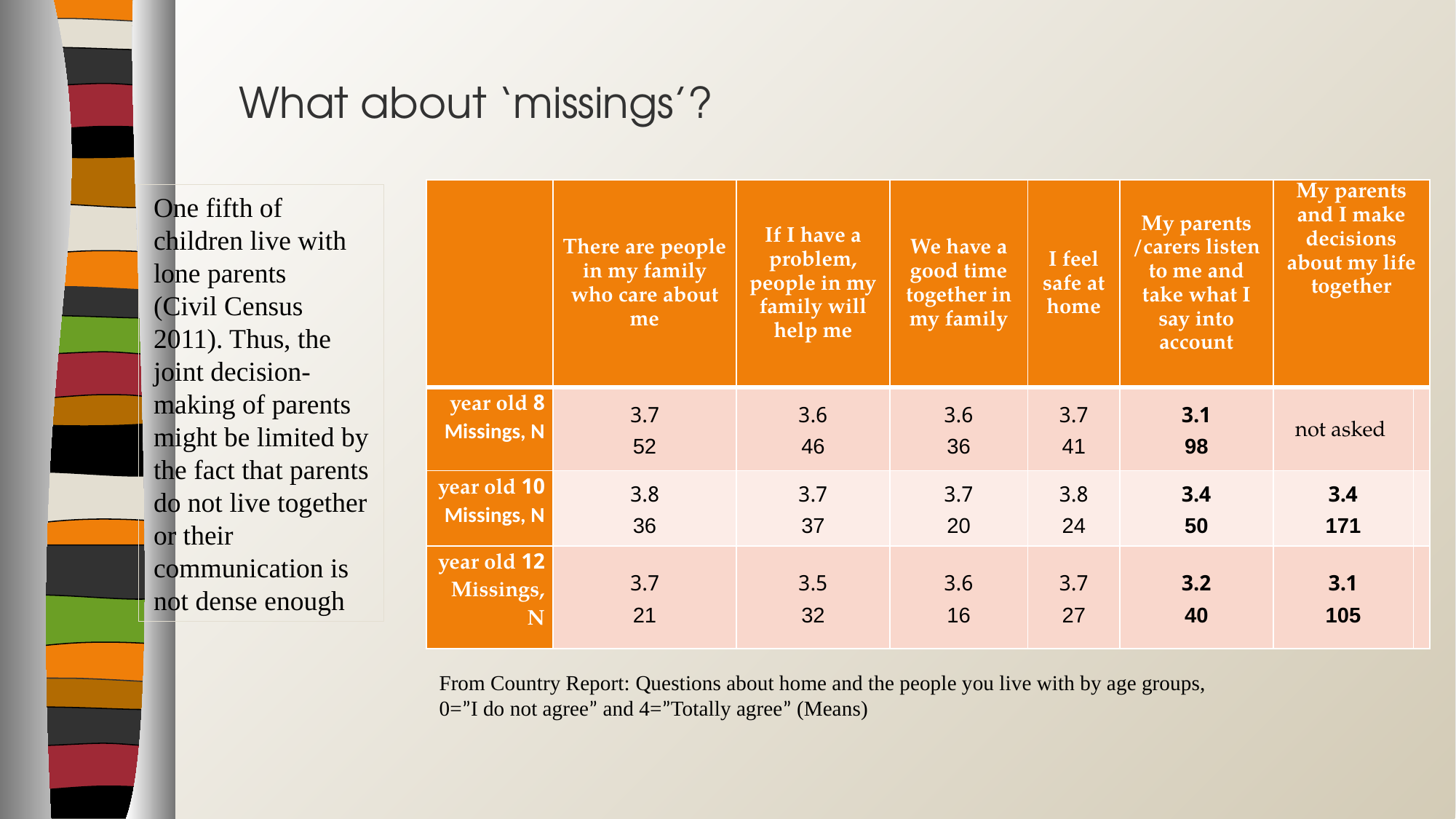

# What about ‘missings’?
|  | There are people in my family who care about me | If I have a problem, people in my family will help me | We have a good time together in my family | I feel safe at home | My parents /carers listen to me and take what I say into account | My parents and I make decisions about my life together |  |
| --- | --- | --- | --- | --- | --- | --- | --- |
| 8 year old Missings, N | 3.7 52 | 3.6 46 | 3.6 36 | 3.7 41 | 3.1 98 | not asked |  |
| 10 year old Missings, N | 3.8 36 | 3.7 37 | 3.7 20 | 3.8 24 | 3.4 50 | 3.4 171 |  |
| 12 year old Missings, N | 3.7 21 | 3.5 32 | 3.6 16 | 3.7 27 | 3.2 40 | 3.1 105 |  |
One fifth of children live with lone parents
(Civil Census 2011). Thus, the joint decision-making of parents might be limited by the fact that parents do not live together or their communication is not dense enough
From Country Report: Questions about home and the people you live with by age groups,
0=”I do not agree” and 4=”Totally agree” (Means)